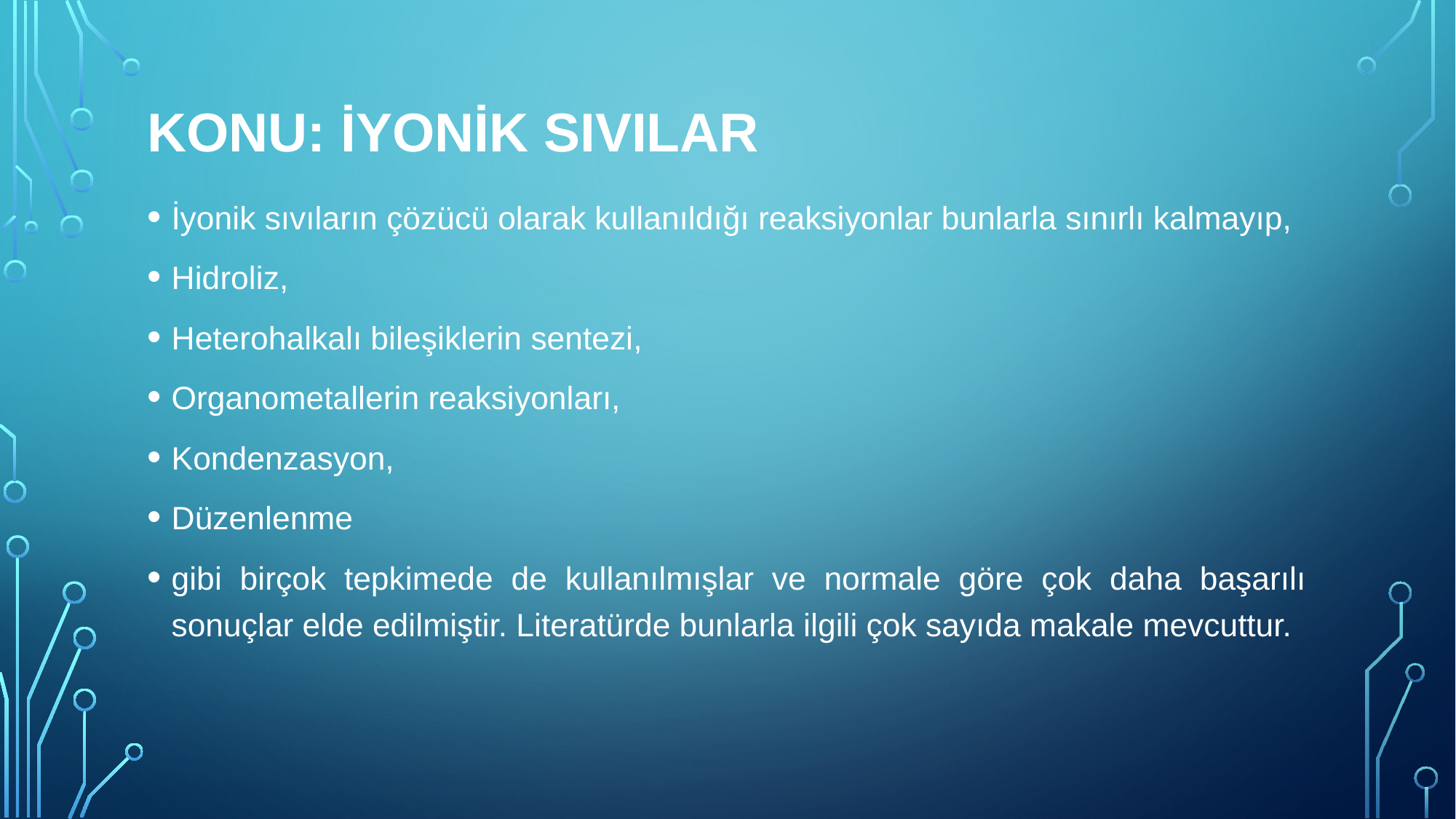

# Konu: İYONİK SIVILAR
İyonik sıvıların çözücü olarak kullanıldığı reaksiyonlar bunlarla sınırlı kalmayıp,
Hidroliz,
Heterohalkalı bileşiklerin sentezi,
Organometallerin reaksiyonları,
Kondenzasyon,
Düzenlenme
gibi birçok tepkimede de kullanılmışlar ve normale göre çok daha başarılı sonuçlar elde edilmiştir. Literatürde bunlarla ilgili çok sayıda makale mevcuttur.